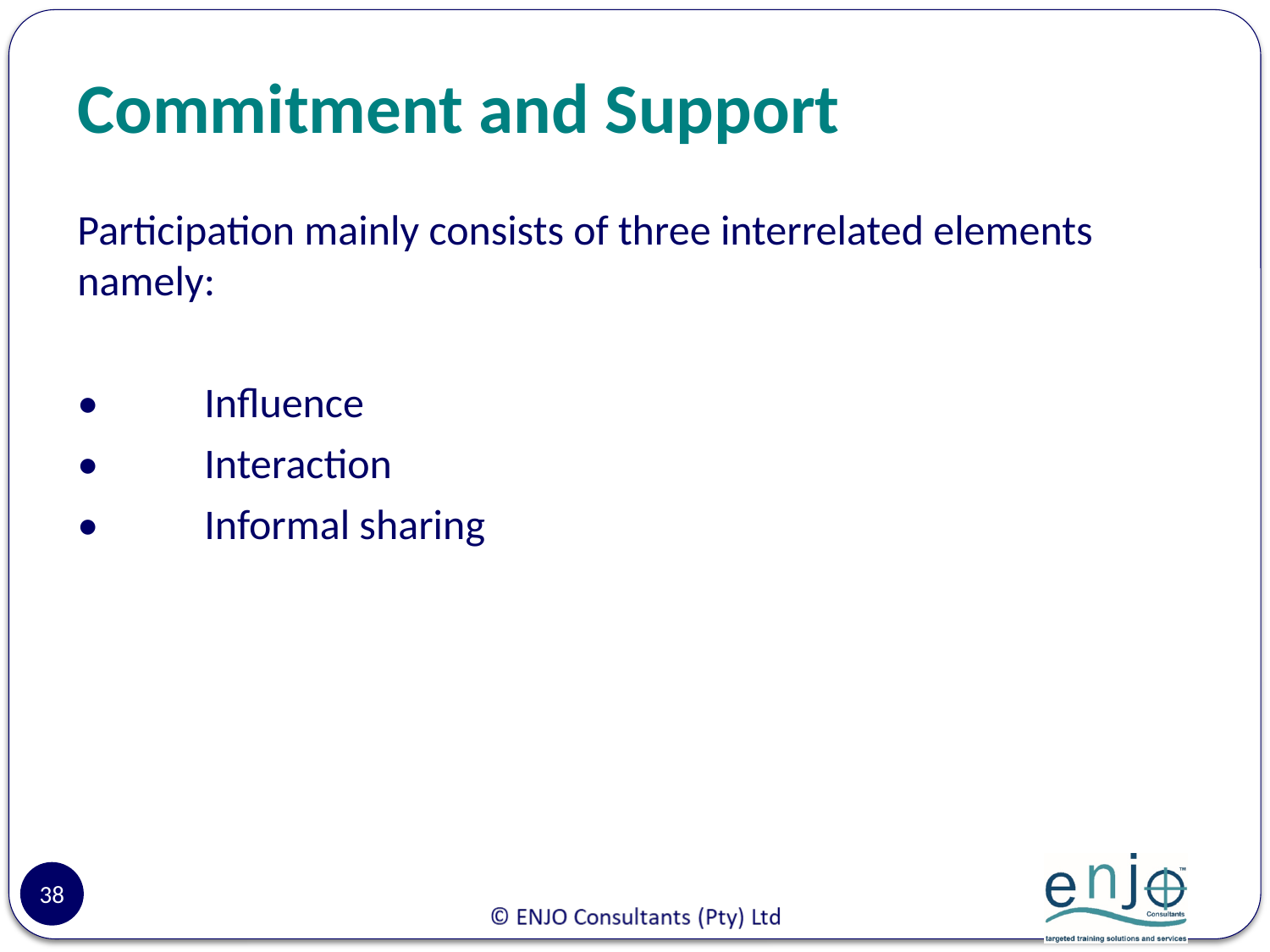

# Commitment and Support
Participation mainly consists of three interrelated elements namely:

•	Influence
•	Interaction
•	Informal sharing

38